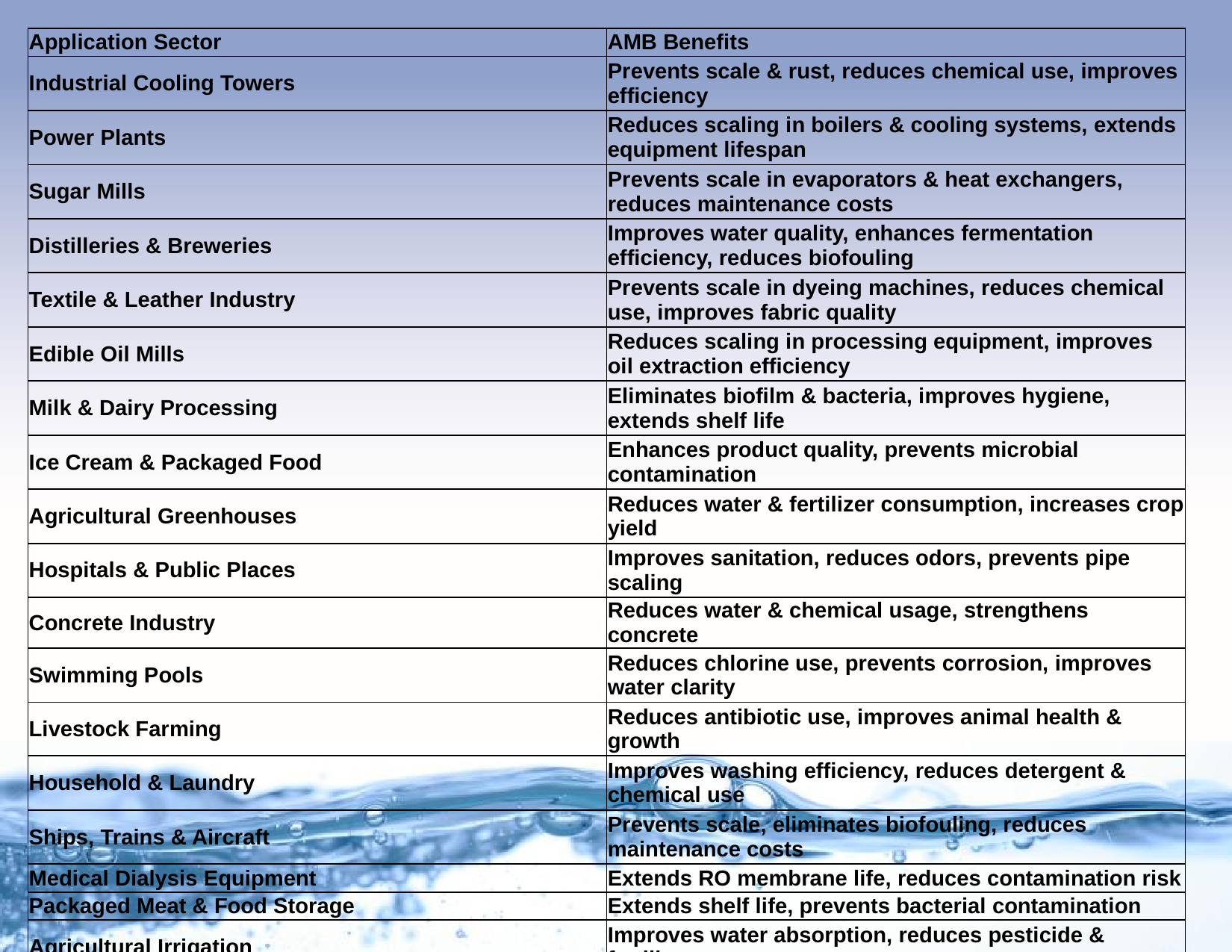

| Application Sector | AMB Benefits |
| --- | --- |
| Industrial Cooling Towers | Prevents scale & rust, reduces chemical use, improves efficiency |
| Power Plants | Reduces scaling in boilers & cooling systems, extends equipment lifespan |
| Sugar Mills | Prevents scale in evaporators & heat exchangers, reduces maintenance costs |
| Distilleries & Breweries | Improves water quality, enhances fermentation efficiency, reduces biofouling |
| Textile & Leather Industry | Prevents scale in dyeing machines, reduces chemical use, improves fabric quality |
| Edible Oil Mills | Reduces scaling in processing equipment, improves oil extraction efficiency |
| Milk & Dairy Processing | Eliminates biofilm & bacteria, improves hygiene, extends shelf life |
| Ice Cream & Packaged Food | Enhances product quality, prevents microbial contamination |
| Agricultural Greenhouses | Reduces water & fertilizer consumption, increases crop yield |
| Hospitals & Public Places | Improves sanitation, reduces odors, prevents pipe scaling |
| Concrete Industry | Reduces water & chemical usage, strengthens concrete |
| Swimming Pools | Reduces chlorine use, prevents corrosion, improves water clarity |
| Livestock Farming | Reduces antibiotic use, improves animal health & growth |
| Household & Laundry | Improves washing efficiency, reduces detergent & chemical use |
| Ships, Trains & Aircraft | Prevents scale, eliminates biofouling, reduces maintenance costs |
| Medical Dialysis Equipment | Extends RO membrane life, reduces contamination risk |
| Packaged Meat & Food Storage | Extends shelf life, prevents bacterial contamination |
| Agricultural Irrigation | Improves water absorption, reduces pesticide & fertilizer use |